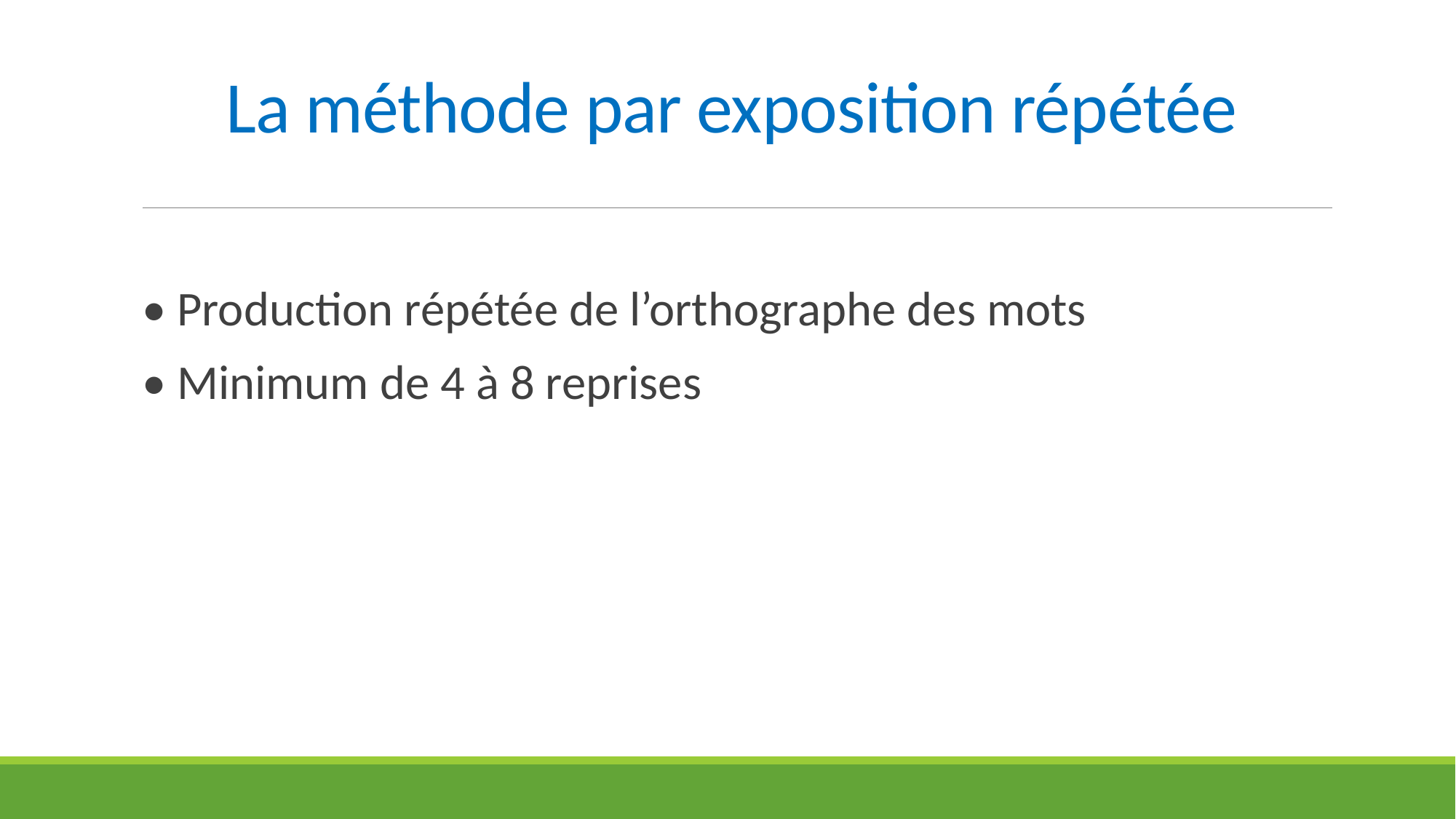

# La méthode par exposition répétée

• Production répétée de l’orthographe des mots
• Minimum de 4 à 8 reprises